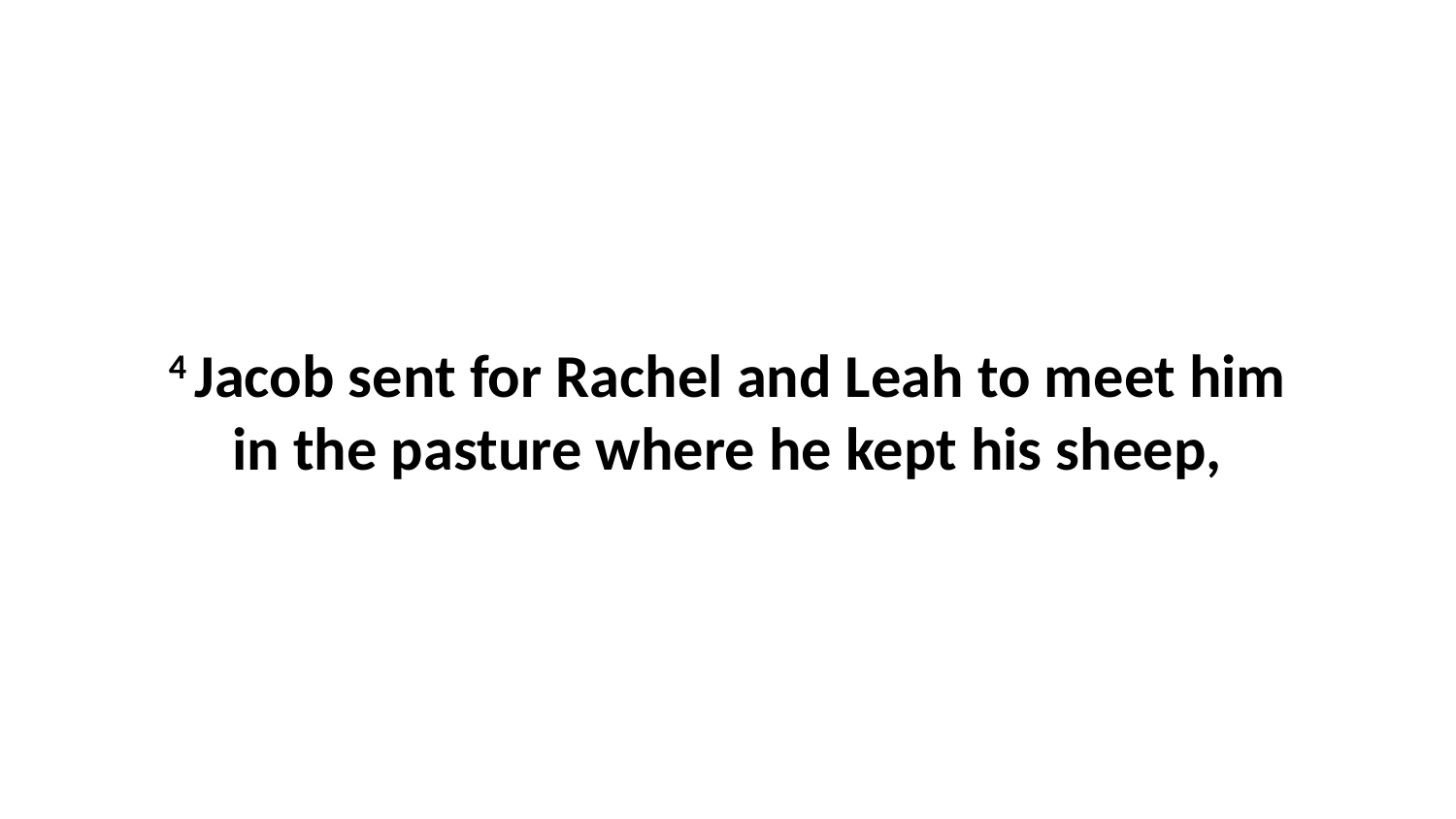

4 Jacob sent for Rachel and Leah to meet him in the pasture where he kept his sheep,